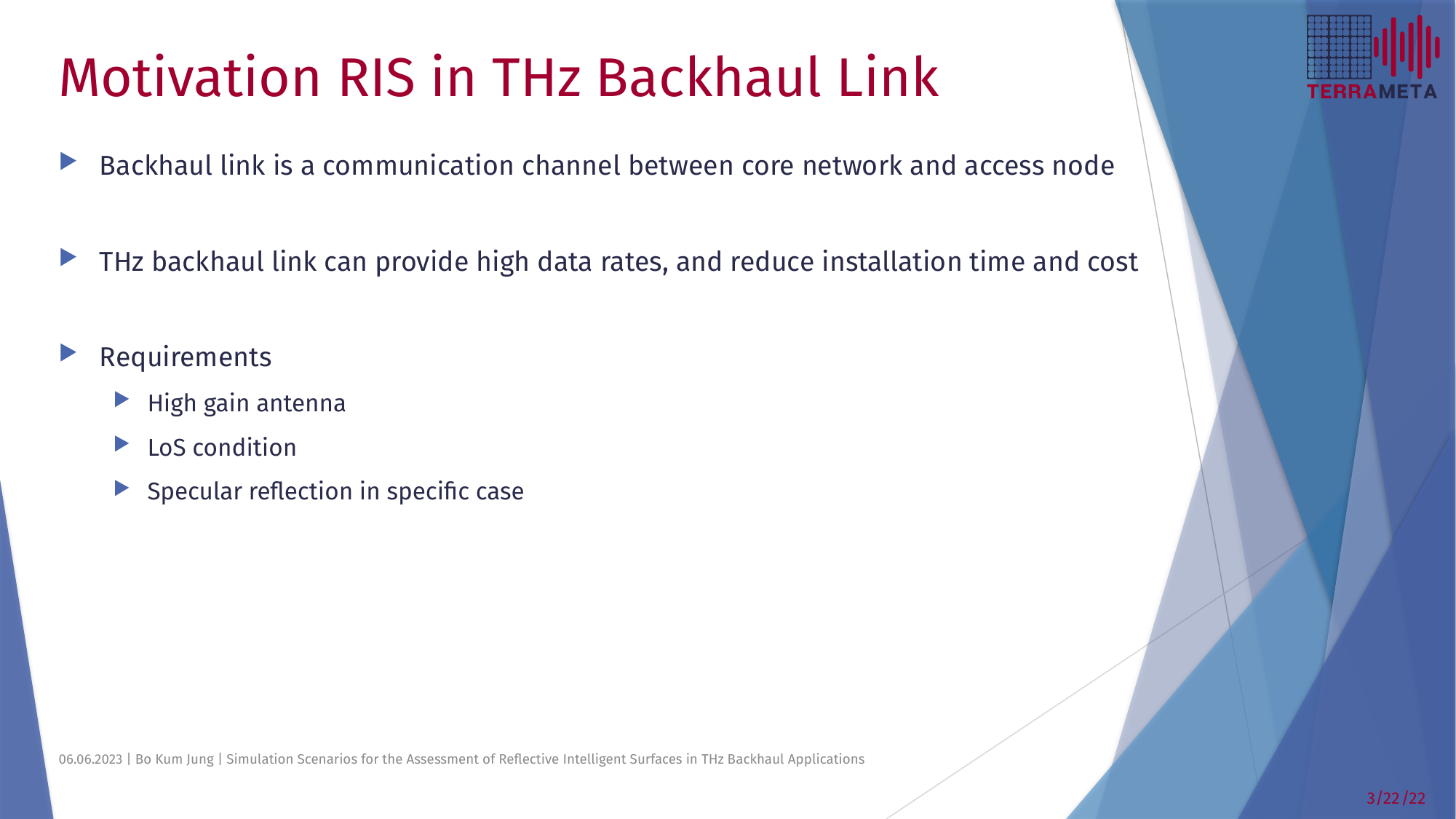

# Motivation RIS in THz Backhaul Link
Backhaul link is a communication channel between core network and access node

THz backhaul link can provide high data rates, and reduce installation time and cost

Requirements
High gain antenna
LoS condition
Specular reflection in specific case

06.06.2023 | Bo Kum Jung | Simulation Scenarios for the Assessment of Reflective Intelligent Surfaces in THz Backhaul Applications
3